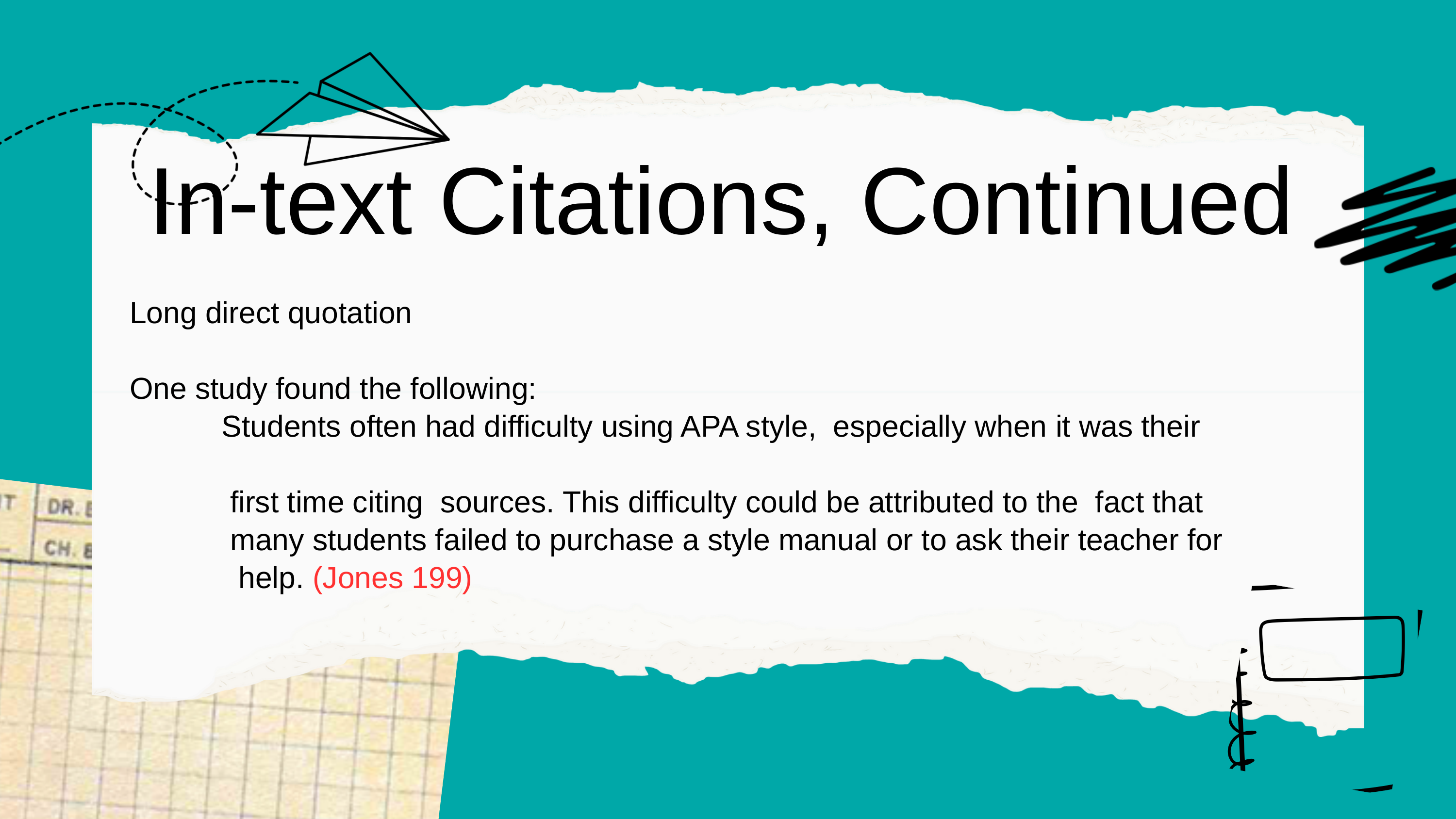

In-text Citations, Continued
Long direct quotation

One study found the following:
           Students often had difficulty using APA style,  especially when it was their
            first time citing  sources. This difficulty could be attributed to the  fact that
            many students failed to purchase a style manual or to ask their teacher for
             help. (Jones 199)